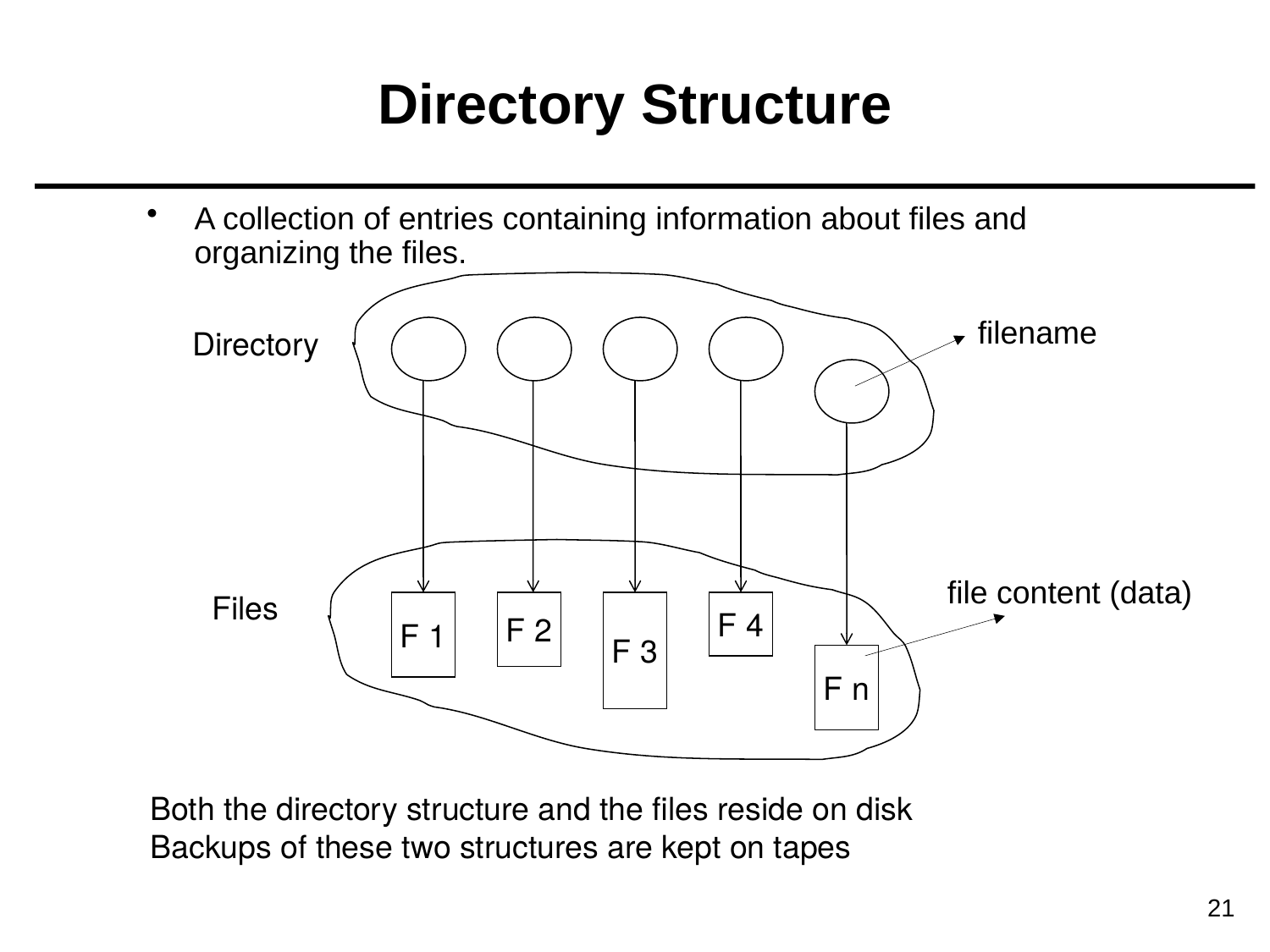

# Directory Structure
A collection of entries containing information about files and organizing the files.

filename
Directory

file content (data)
Files
F 1
F 2
F 3
F 4

F n
Both the directory structure and the files reside on disk
Backups of these two structures are kept on tapes
21